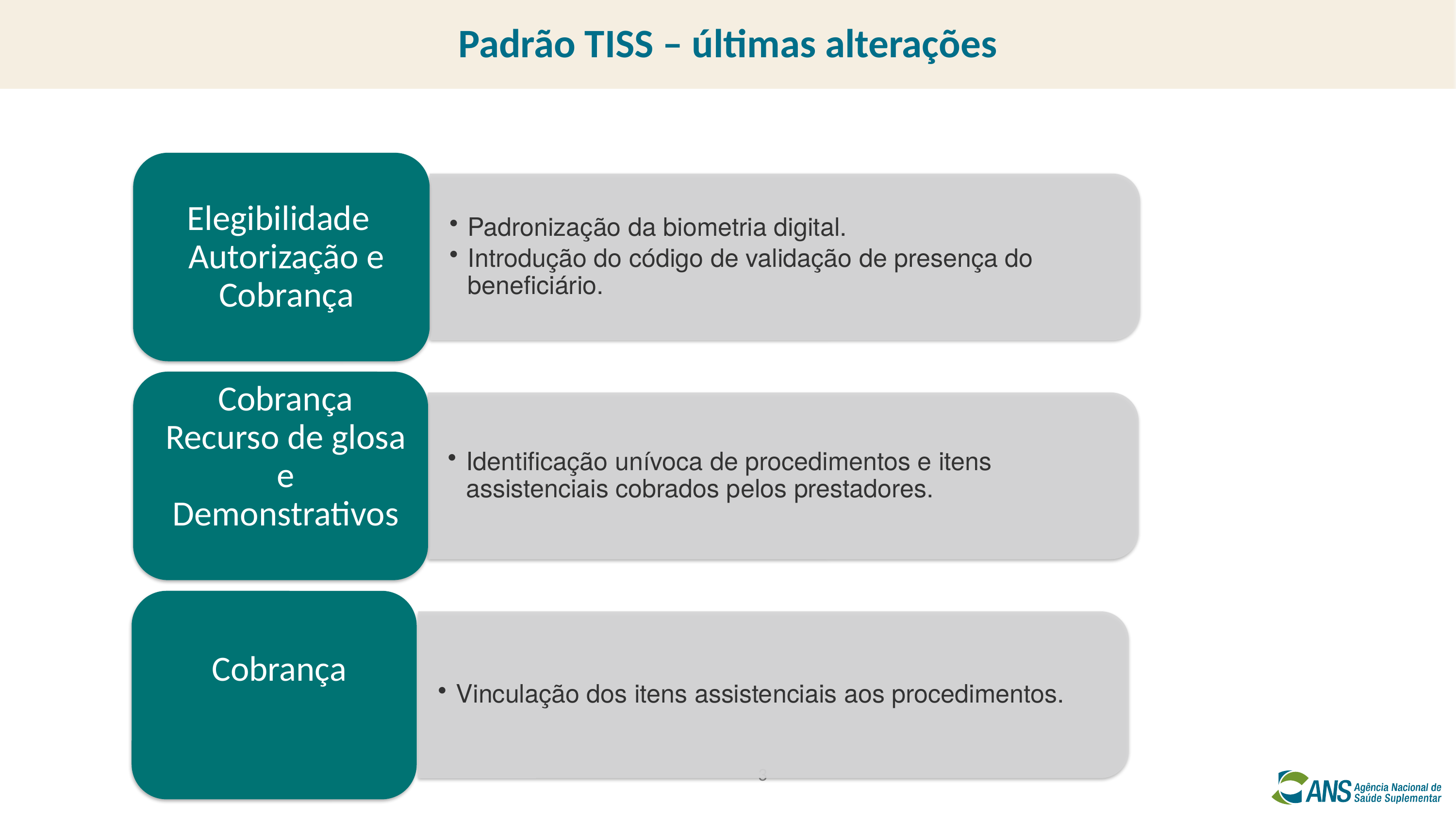

Padrão TISS – últimas alterações
Padronização da biometria digital.
Introdução do código de validação de presença do beneficiário.
Elegibilidade   Autorização e Cobrança
Identificação unívoca de procedimentos e itens assistenciais cobrados pelos prestadores.
Cobrança Recurso de glosa e Demonstrativos
Vinculação dos itens assistenciais aos procedimentos.
Cobrança

3